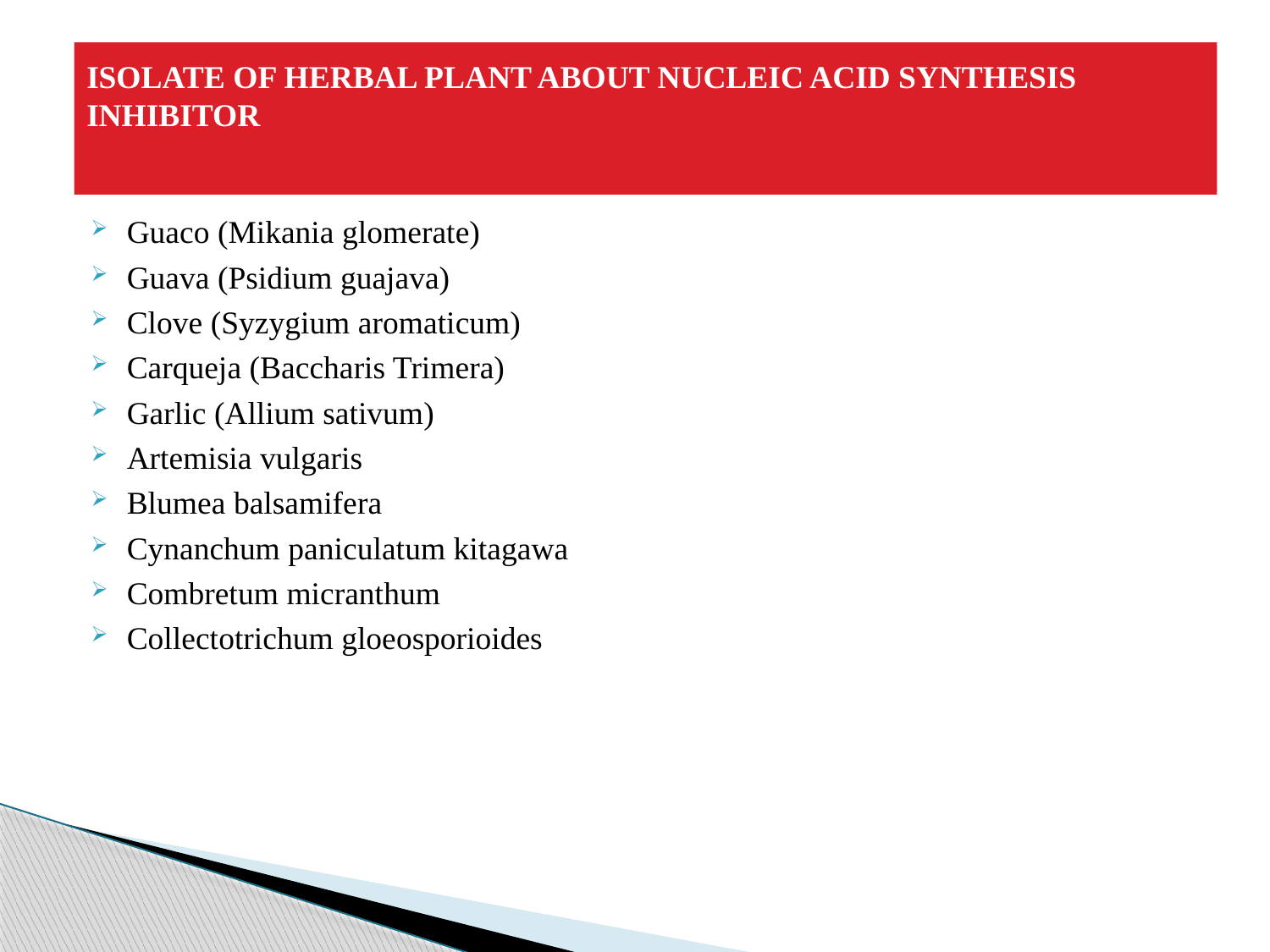

# ISOLATE OF HERBAL PLANT ABOUT NUCLEIC ACID SYNTHESIS INHIBITOR
Guaco (Mikania glomerate)
Guava (Psidium guajava)
Clove (Syzygium aromaticum)
Carqueja (Baccharis Trimera)
Garlic (Allium sativum)
Artemisia vulgaris
Blumea balsamifera
Cynanchum paniculatum kitagawa
Combretum micranthum
Collectotrichum gloeosporioides